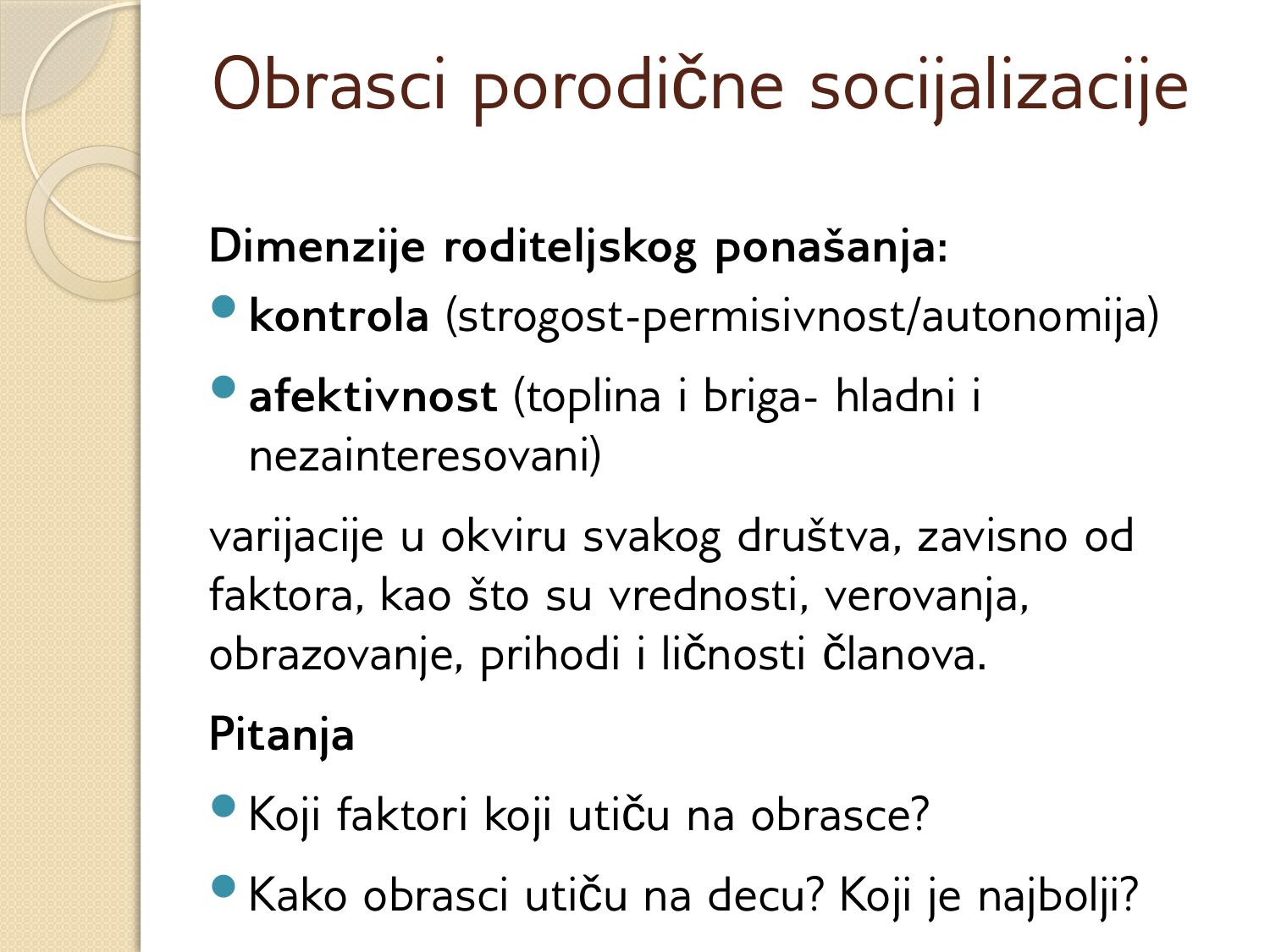

# Obrasci porodične socijalizacije
Dimenzije roditeljskog ponašanja:
kontrola (strogost-permisivnost/autonomija)
afektivnost (toplina i briga- hladni i nezainteresovani)
varijacije u okviru svakog društva, zavisno od faktora, kao što su vrednosti, verovanja, obrazovanje, prihodi i ličnosti članova.
Pitanja
Koji faktori koji utiču na obrasce?
Kako obrasci utiču na decu? Koji je najbolji?